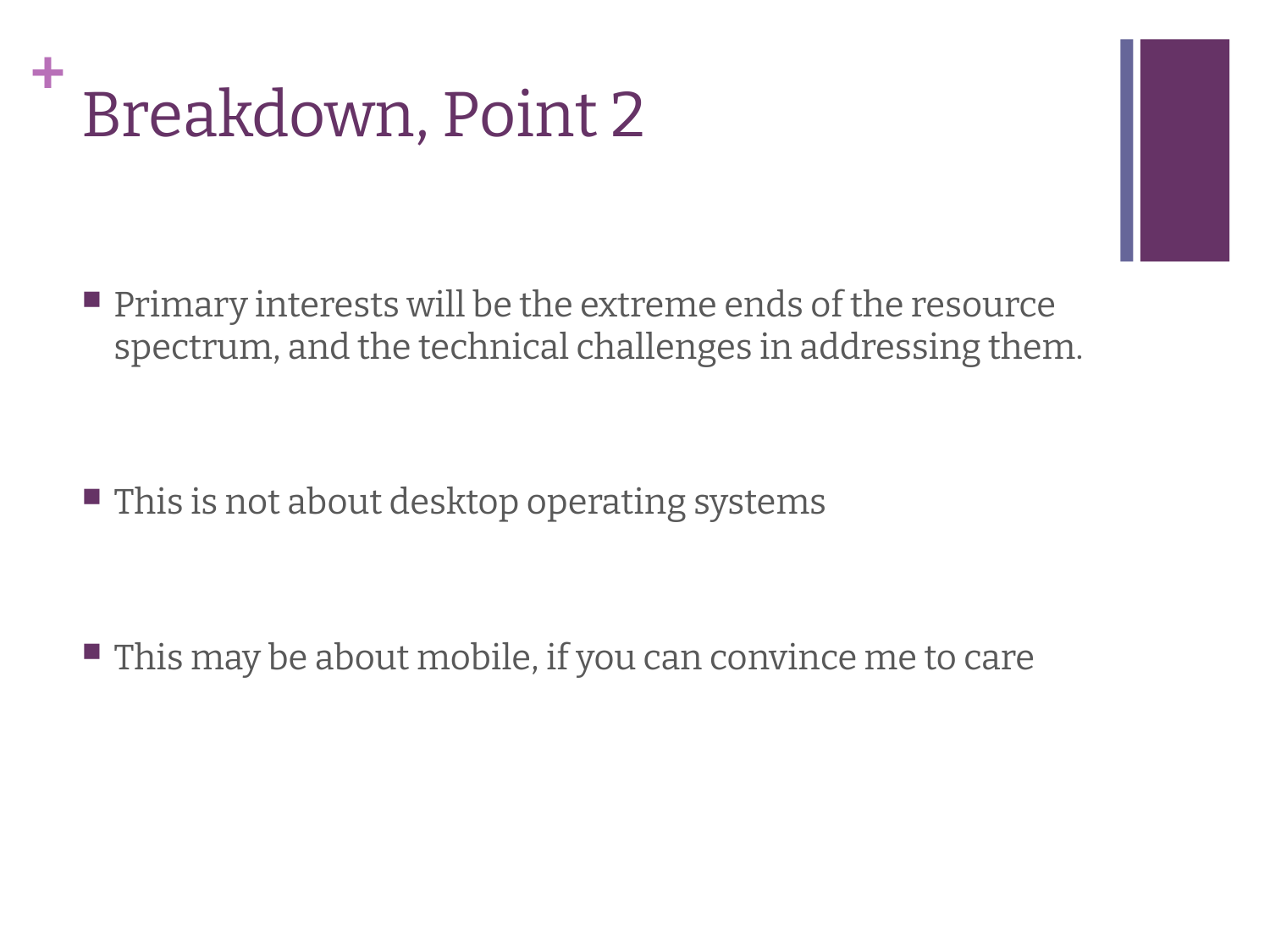

# Breakdown, Point 2
Primary interests will be the extreme ends of the resource spectrum, and the technical challenges in addressing them.

This is not about desktop operating systems

This may be about mobile, if you can convince me to care